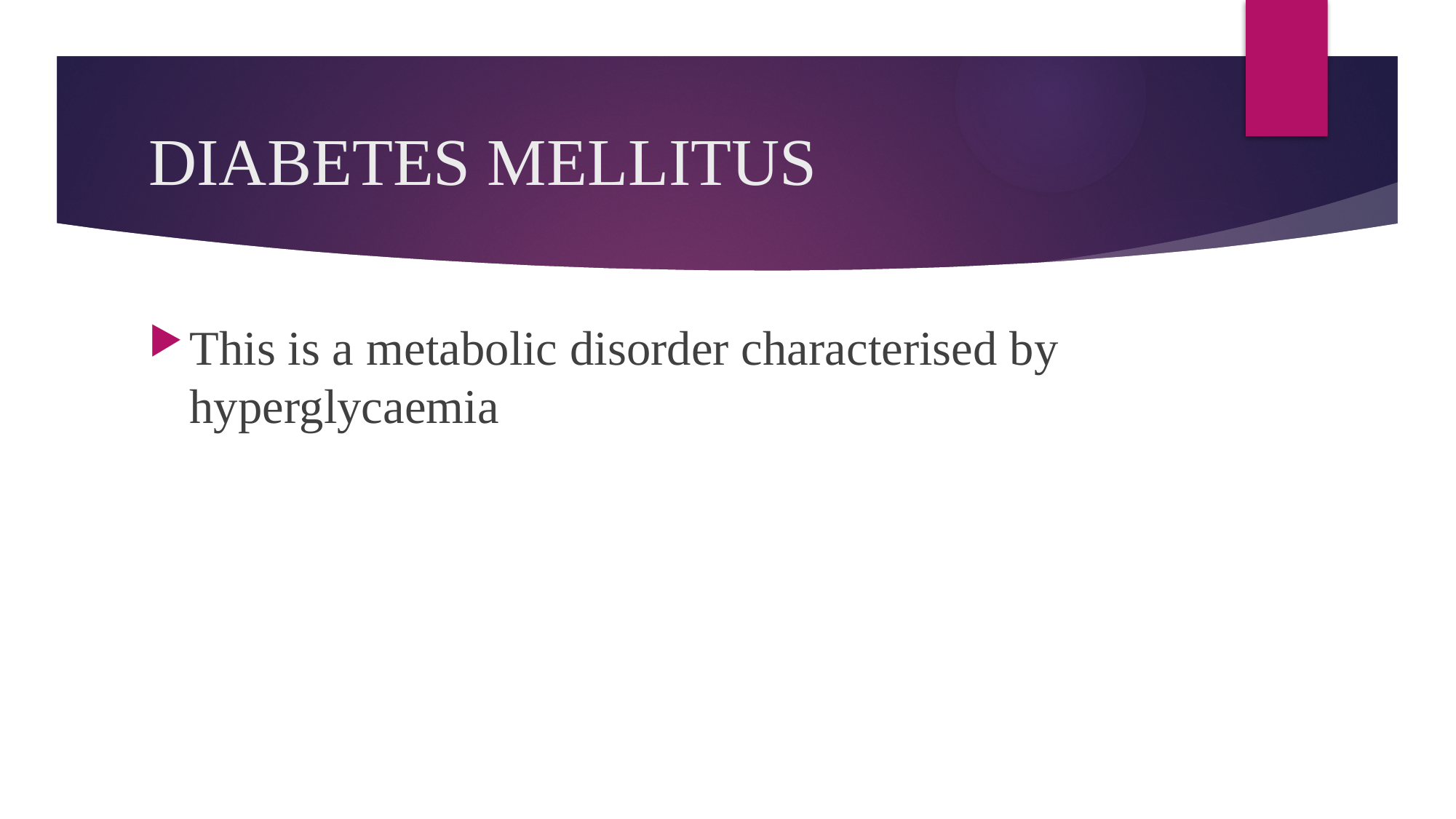

# DIABETES MELLITUS
This is a metabolic disorder characterised by hyperglycaemia